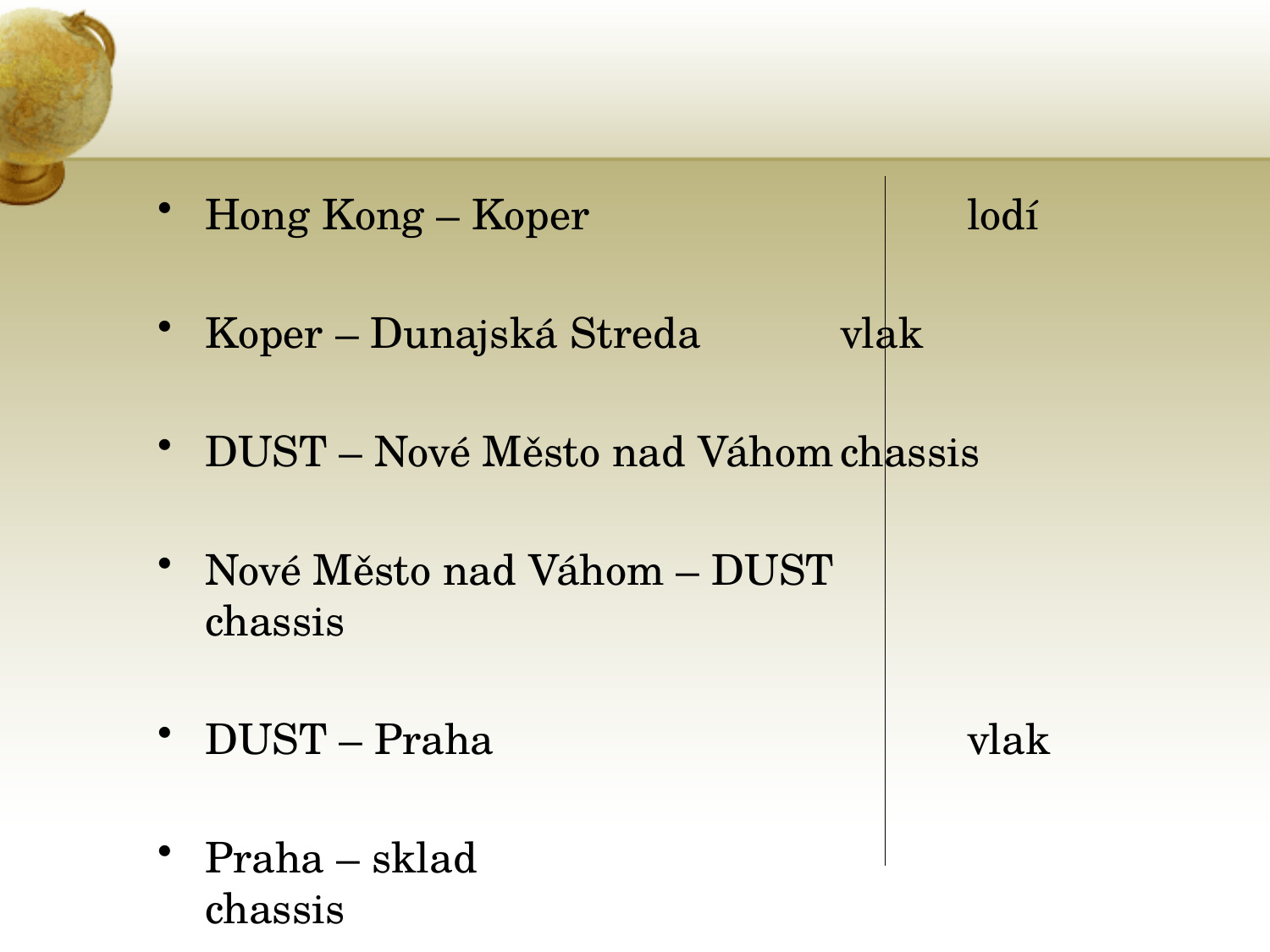

#
Hong Kong – Koper			lodí

Koper – Dunajská Streda		vlak

DUST – Nové Město nad Váhom	chassis

Nové Město nad Váhom – DUST 	chassis

DUST – Praha				vlak

Praha – sklad				chassis